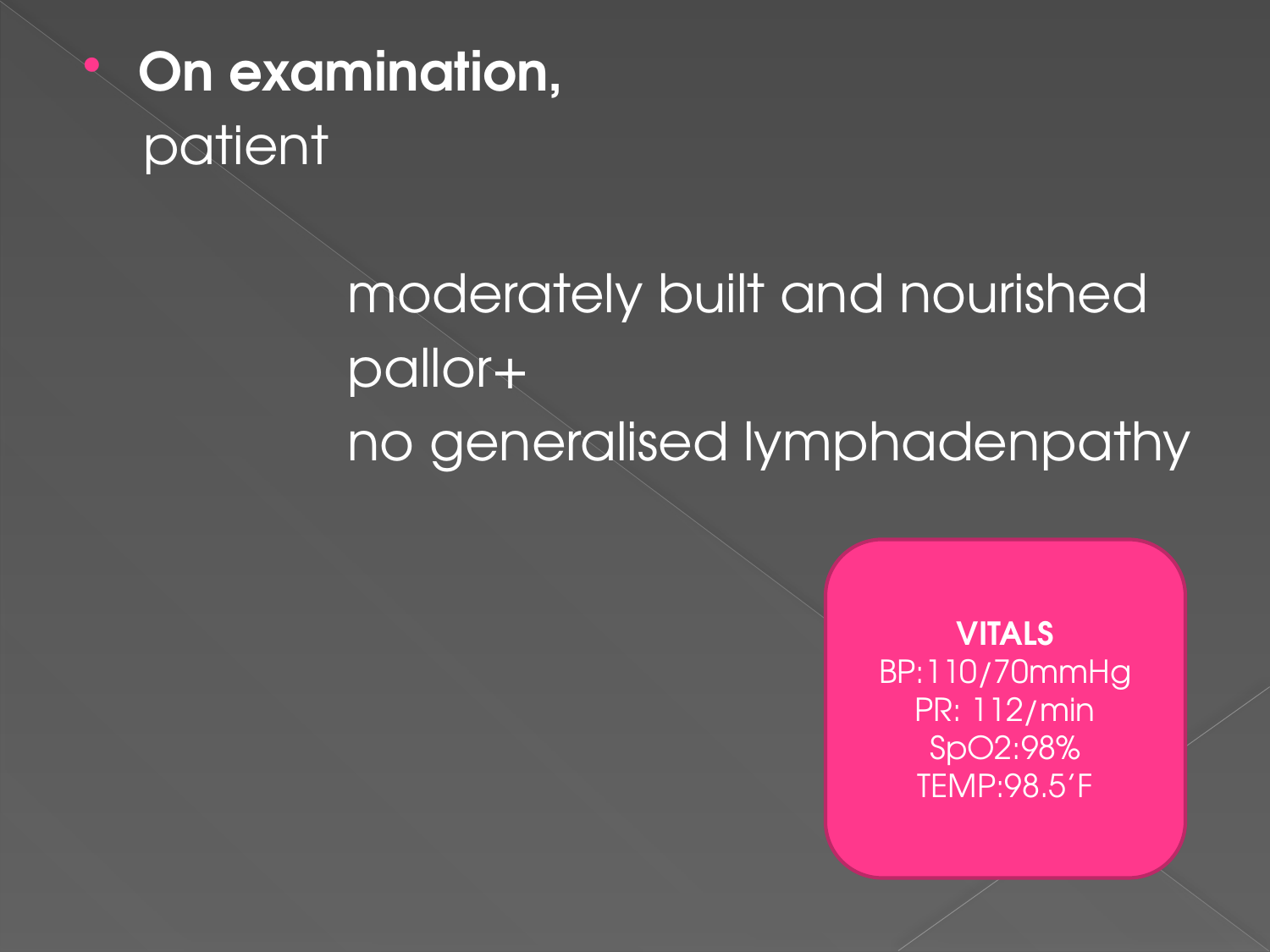

On examination,
    patient

                  moderately built and nourished
                  pallor+
                  no generalised lymphadenpathy

#
VITALS
BP:110/70mmHg
PR: 112/min
SpO2:98%
TEMP:98.5’F